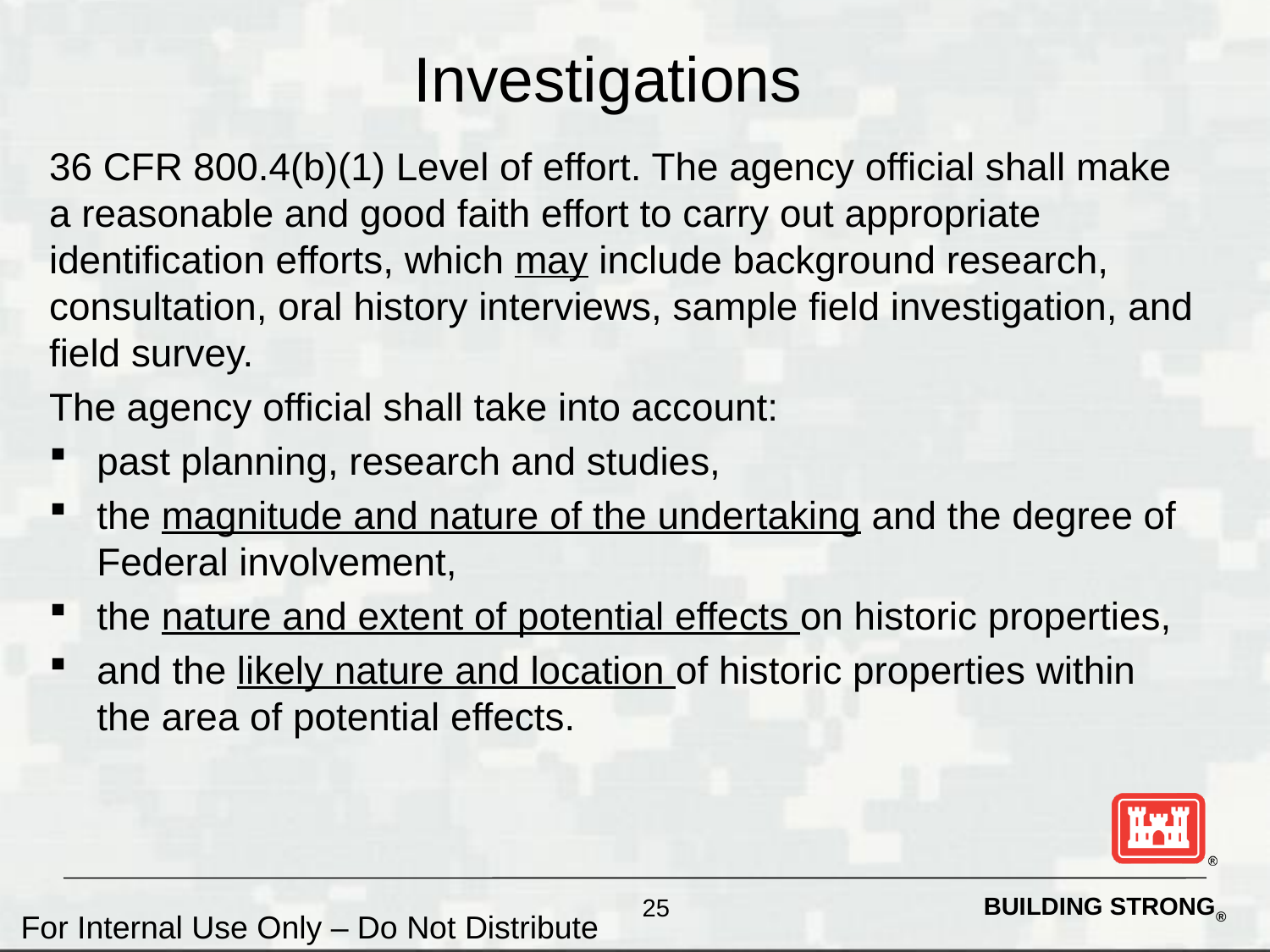

# Investigations
36 CFR 800.4(b)(1) Level of effort. The agency official shall make a reasonable and good faith effort to carry out appropriate identification efforts, which may include background research, consultation, oral history interviews, sample field investigation, and field survey.
The agency official shall take into account:
past planning, research and studies,
the magnitude and nature of the undertaking and the degree of Federal involvement,
the nature and extent of potential effects on historic properties,
and the likely nature and location of historic properties within the area of potential effects.

25
For Internal Use Only – Do Not Distribute